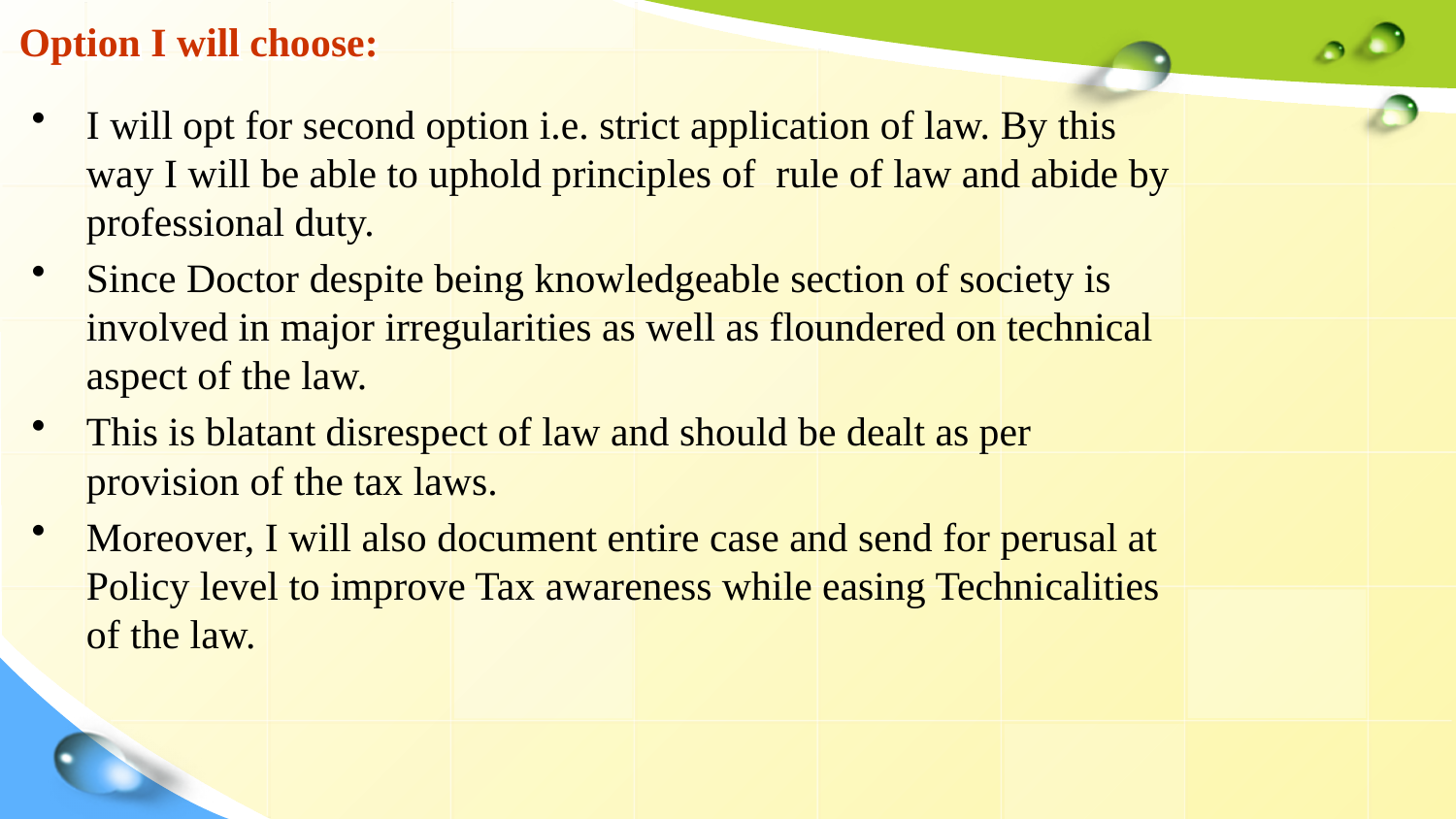

# Option I will choose:
I will opt for second option i.e. strict application of law. By this way I will be able to uphold principles of  rule of law and abide by professional duty.
Since Doctor despite being knowledgeable section of society is involved in major irregularities as well as floundered on technical aspect of the law.
This is blatant disrespect of law and should be dealt as per provision of the tax laws.
Moreover, I will also document entire case and send for perusal at Policy level to improve Tax awareness while easing Technicalities of the law.